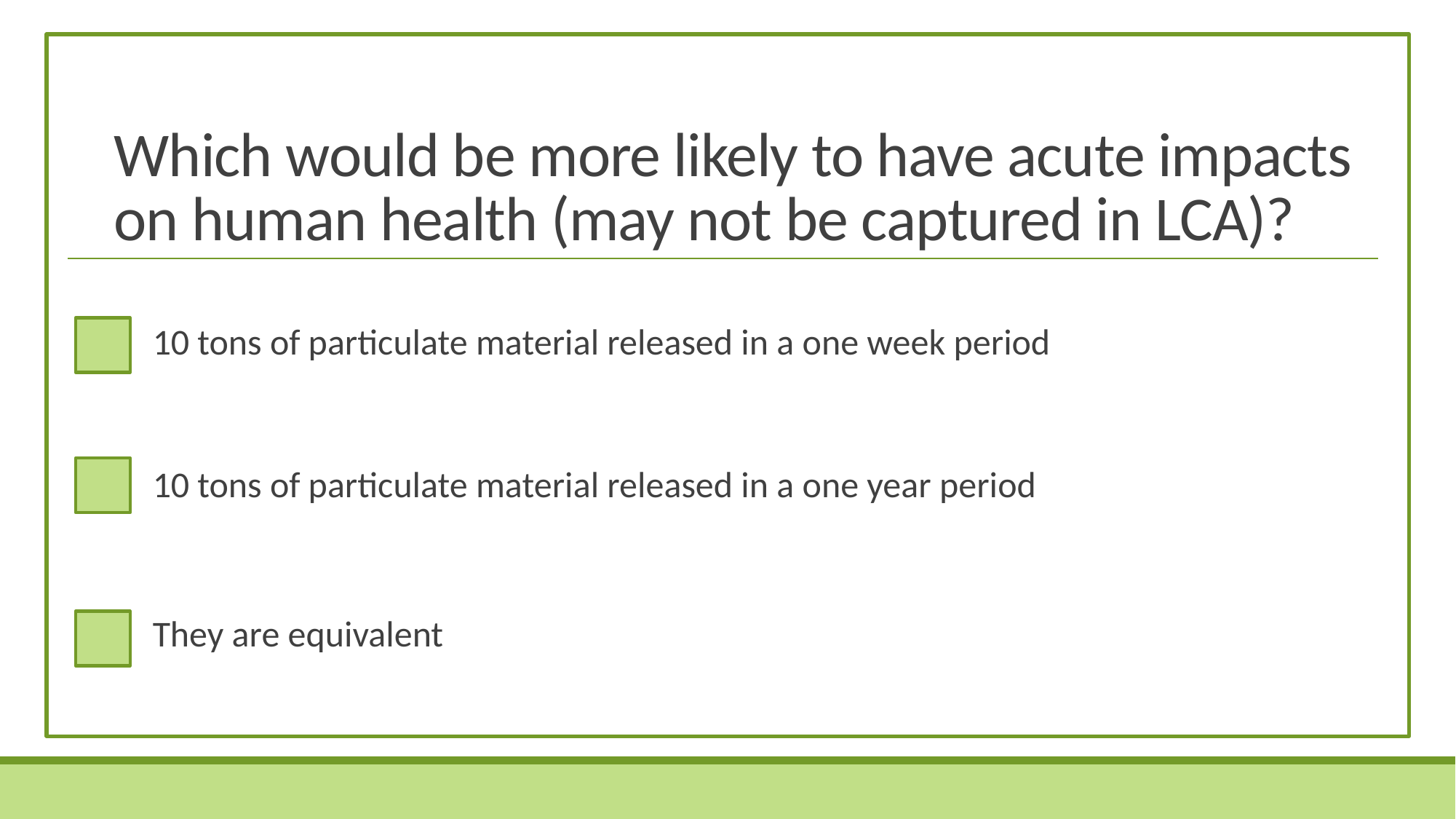

# Which would be more likely to have acute impacts on human health (may not be captured in LCA)?

10 tons of particulate material released in a one week period

10 tons of particulate material released in a one year period

They are equivalent